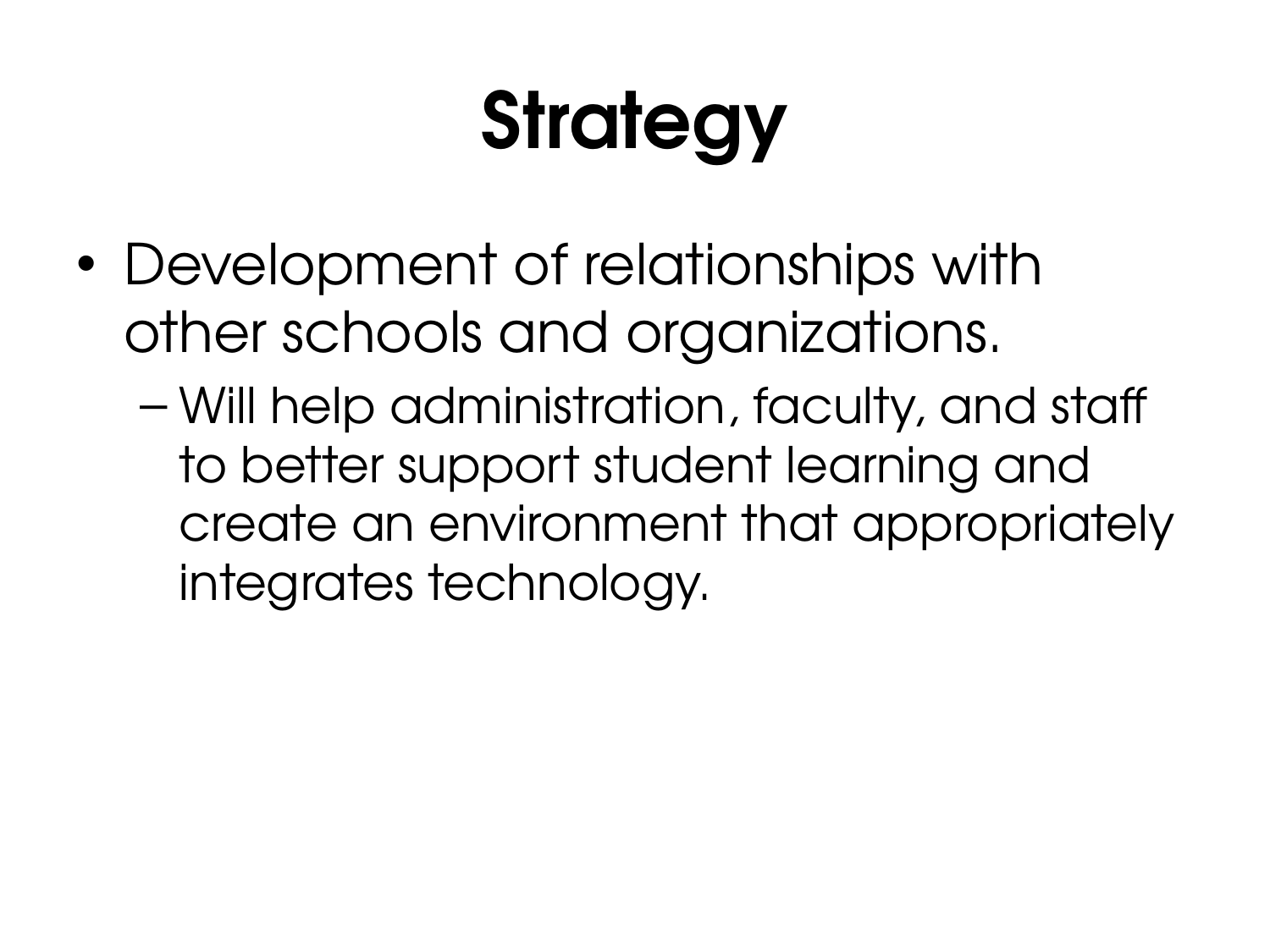

# Strategy
Development of relationships with other schools and organizations.
Will help administration, faculty, and staff to better support student learning and create an environment that appropriately integrates technology.